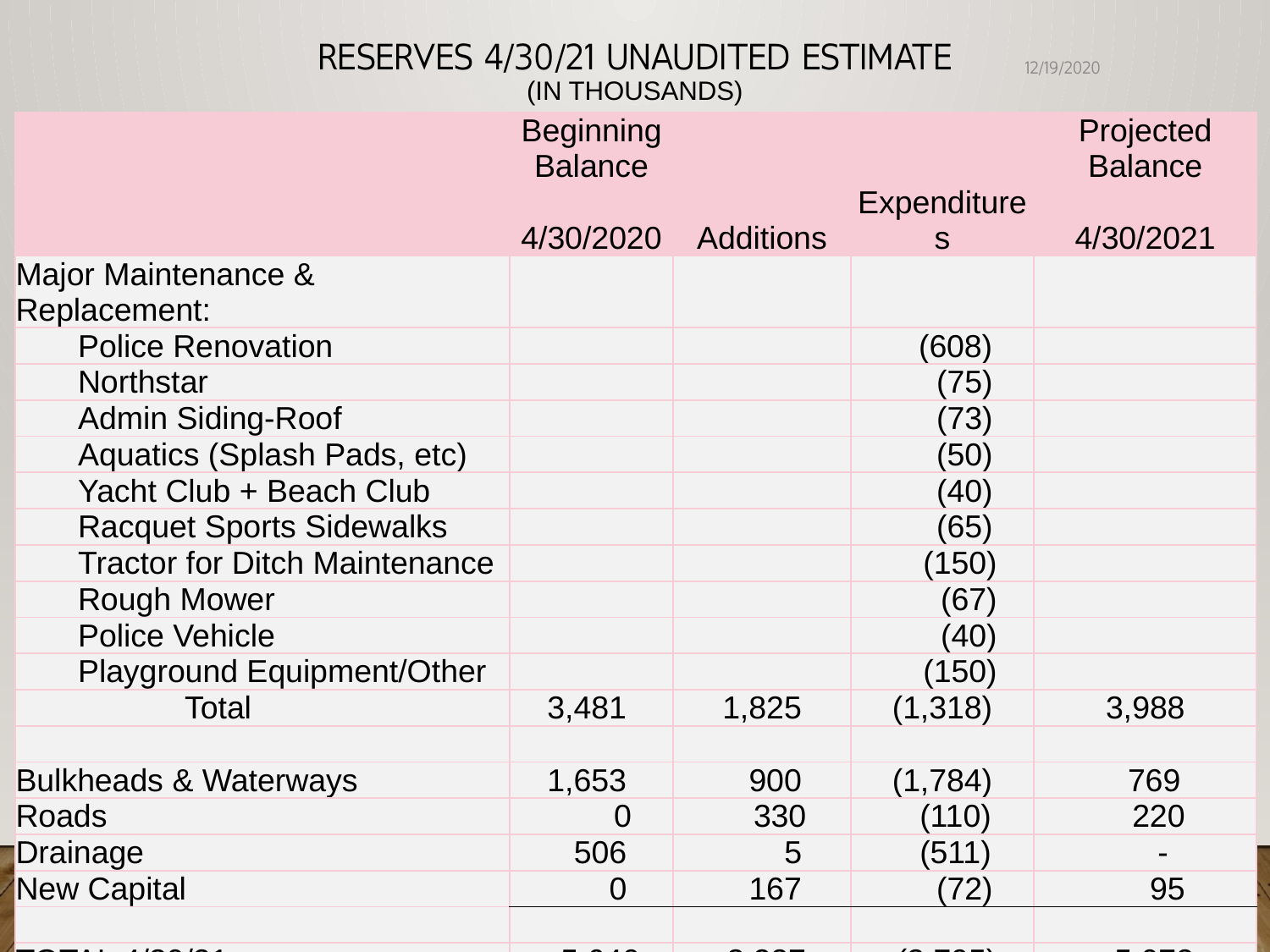

# Reserves 4/30/21 unaudited estimate (in thousands)
12/19/2020
|  | Beginning Balance |  |  | Projected Balance |
| --- | --- | --- | --- | --- |
|  | 4/30/2020 | Additions | Expenditures | 4/30/2021 |
| Major Maintenance & Replacement: |  |  |  |  |
| Police Renovation |  |  | (608) |  |
| Northstar |  |  | (75) |  |
| Admin Siding-Roof |  |  | (73) |  |
| Aquatics (Splash Pads, etc) |  |  | (50) |  |
| Yacht Club + Beach Club |  |  | (40) |  |
| Racquet Sports Sidewalks |  |  | (65) |  |
| Tractor for Ditch Maintenance |  |  | (150) |  |
| Rough Mower |  |  | (67) |  |
| Police Vehicle |  |  | (40) |  |
| Playground Equipment/Other |  |  | (150) |  |
| Total | 3,481 | 1,825 | (1,318) | 3,988 |
|  |  |  |  |  |
| Bulkheads & Waterways | 1,653 | 900 | (1,784) | 769 |
| Roads | 0 | 330 | (110) | 220 |
| Drainage | 506 | 5 | (511) | - |
| New Capital | 0 | 167 | (72) | 95 |
|  |  |  |  |  |
| TOTAL 4/30/21 | 5,640 | 3,227 | (3,795) | 5,072 |